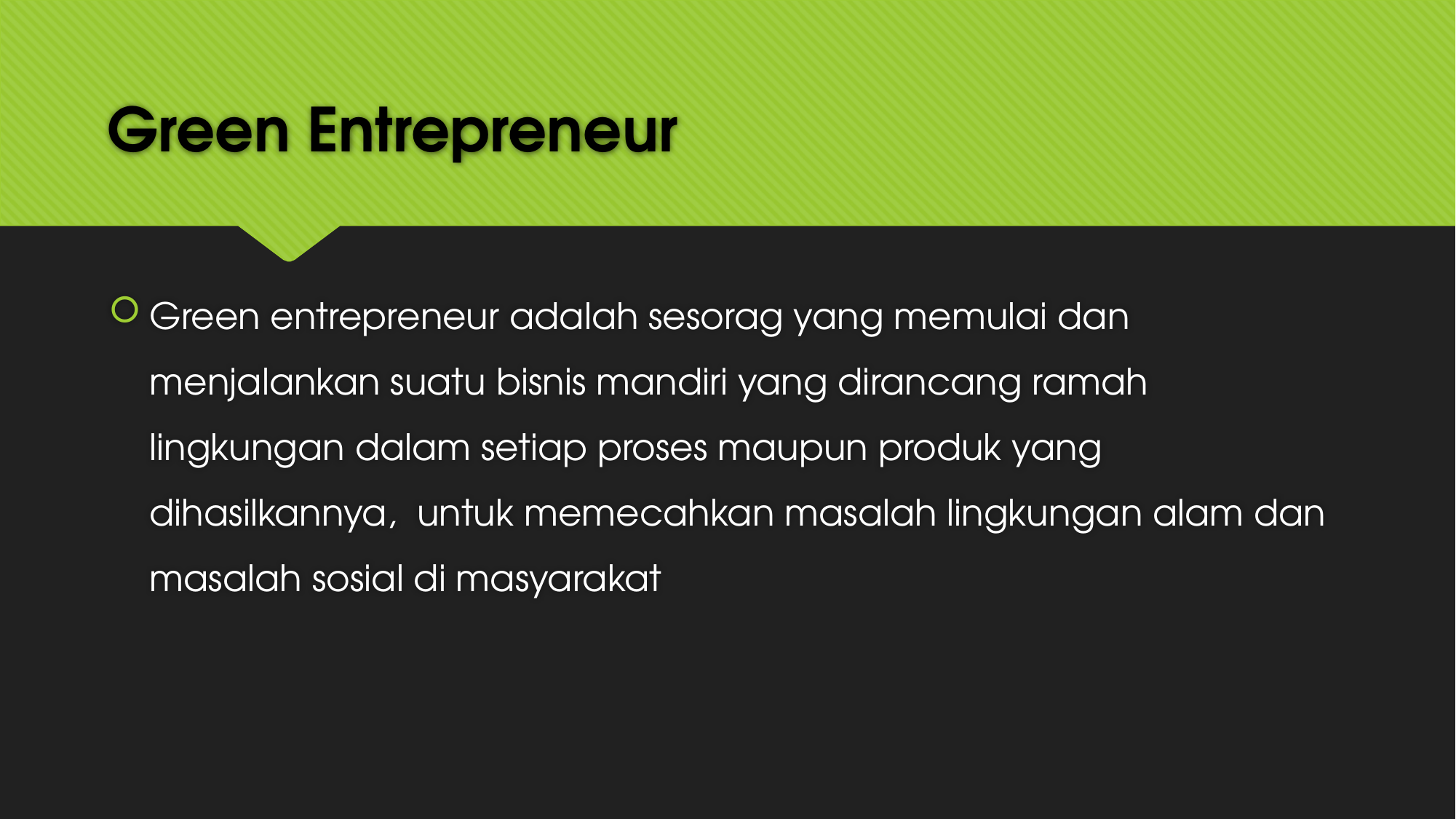

# Green Entrepreneur
Green entrepreneur adalah sesorag yang memulai dan menjalankan suatu bisnis mandiri yang dirancang ramah lingkungan dalam setiap proses maupun produk yang dihasilkannya,  untuk memecahkan masalah lingkungan alam dan masalah sosial di masyarakat